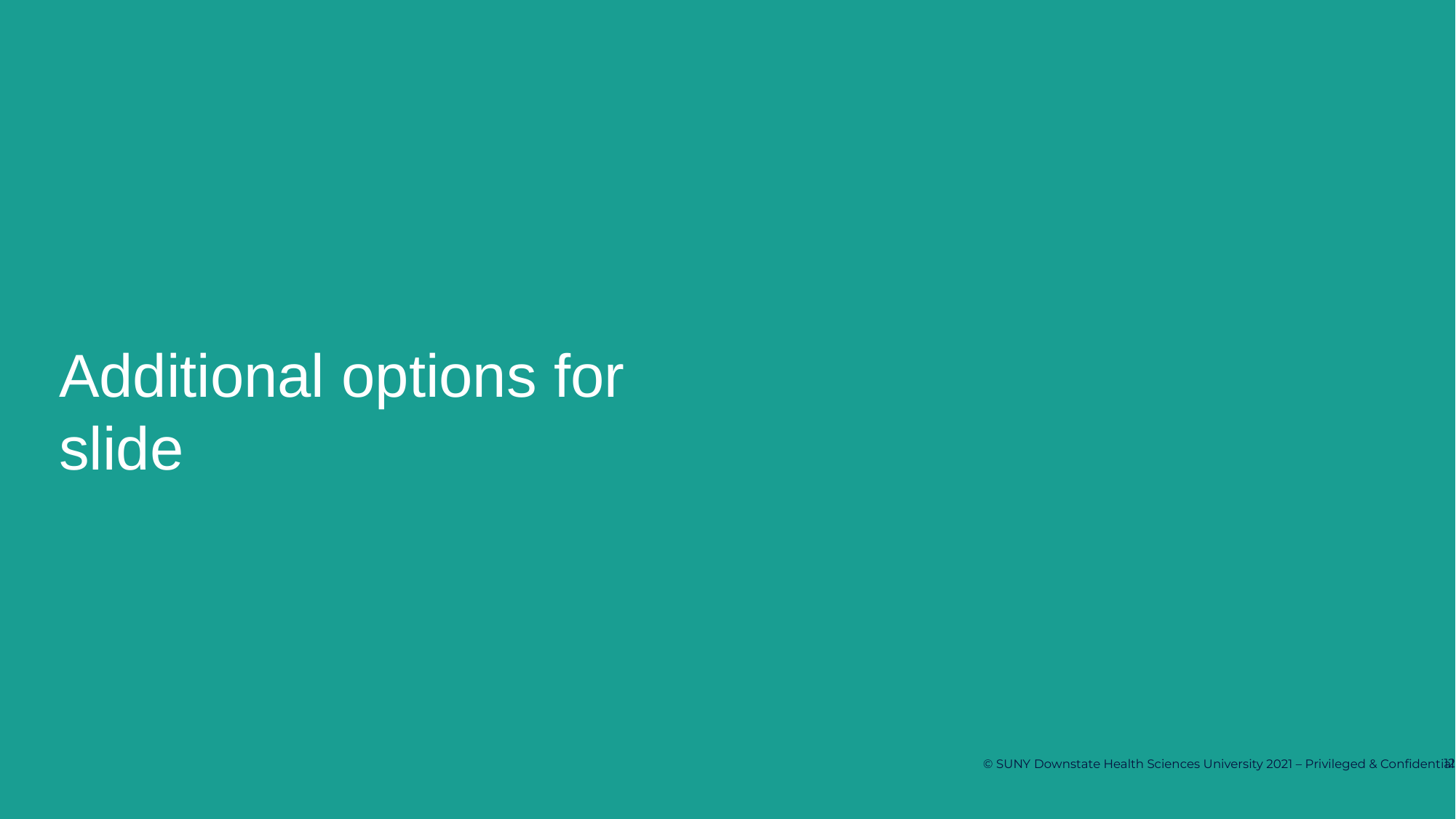

# Additional options for slide
12
© SUNY Downstate Health Sciences University 2021 – Privileged & Confidential